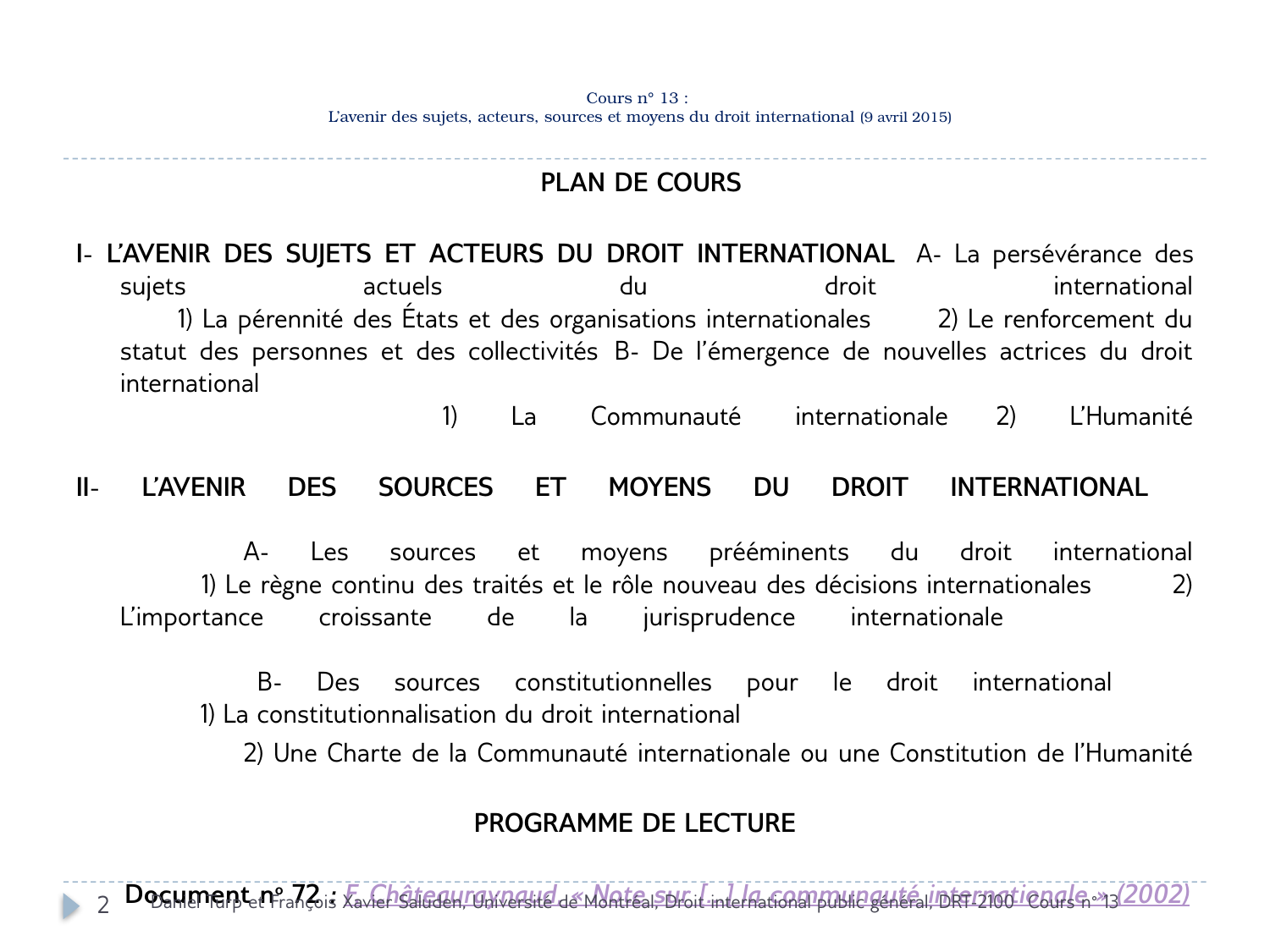

# Cours n° 13 : L’avenir des sujets, acteurs, sources et moyens du droit international (9 avril 2015)
  PLAN DE COURS
I- L’AVENIR DES SUJETS ET ACTEURS DU DROIT INTERNATIONAL    A- La persévérance des sujets actuels du droit international
        1) La pérennité des États et des organisations internationales         2) Le renforcement du statut des personnes et des collectivités    B- De l’émergence de nouvelles actrices du droit international       
      1) La Communauté internationale       2) L’Humanité
II- L’AVENIR DES SOURCES ET MOYENS DU DROIT INTERNATIONAL     
   A- Les sources et moyens prééminents du droit international
           1) Le règne continu des traités et le rôle nouveau des décisions internationales           2) L’importance croissante de la jurisprudence internationale     
    B- Des sources constitutionnelles pour le droit international           
          1) La constitutionnalisation du droit international
                 2) Une Charte de la Communauté internationale ou une Constitution de l’Humanité
PROGRAMME DE LECTURE
Document no 72 : F. Châteauraynaud, « Note sur [...] la communauté internationale » (2002)
Daniel Turp et François Xavier Saluden, Université de Montréal, Droit international public général, DRT-2100  Cours n° 13
2